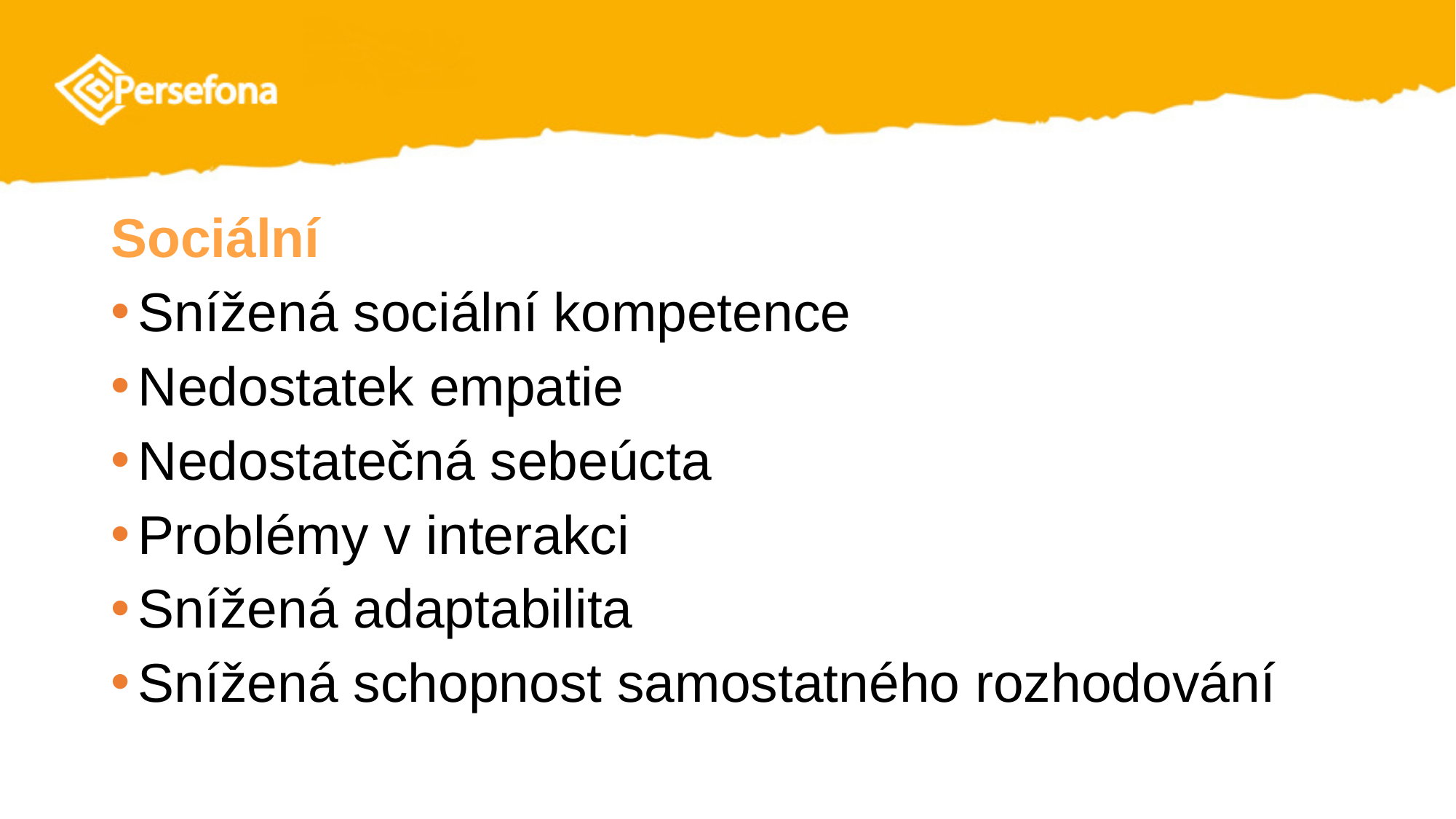

#

Sociální
Snížená sociální kompetence
Nedostatek empatie
Nedostatečná sebeúcta
Problémy v interakci
Snížená adaptabilita
Snížená schopnost samostatného rozhodování